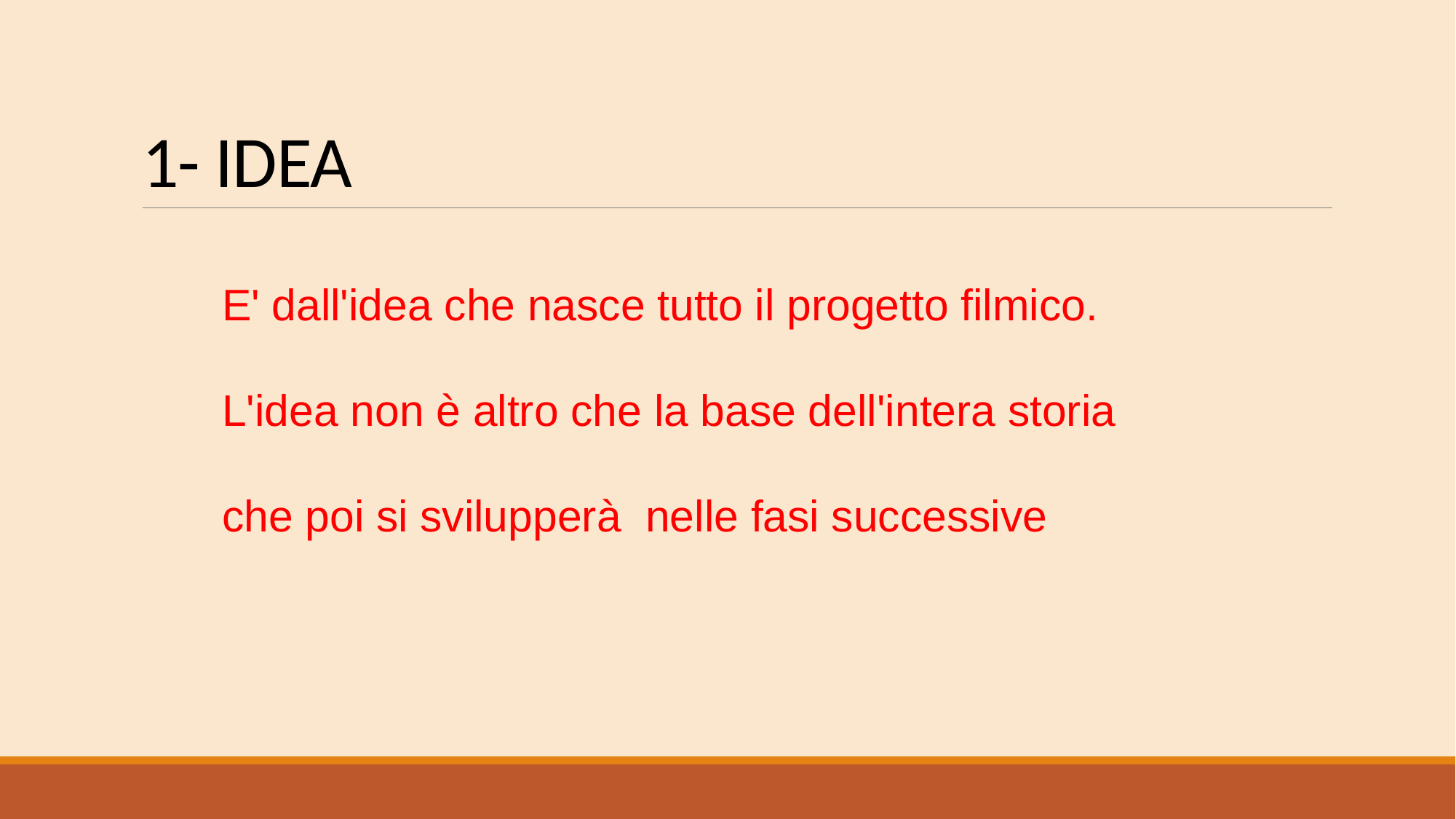

# 1- IDEA

E' dall'idea che nasce tutto il progetto filmico.

L'idea non è altro che la base dell'intera storia

che poi si svilupperà  nelle fasi successive